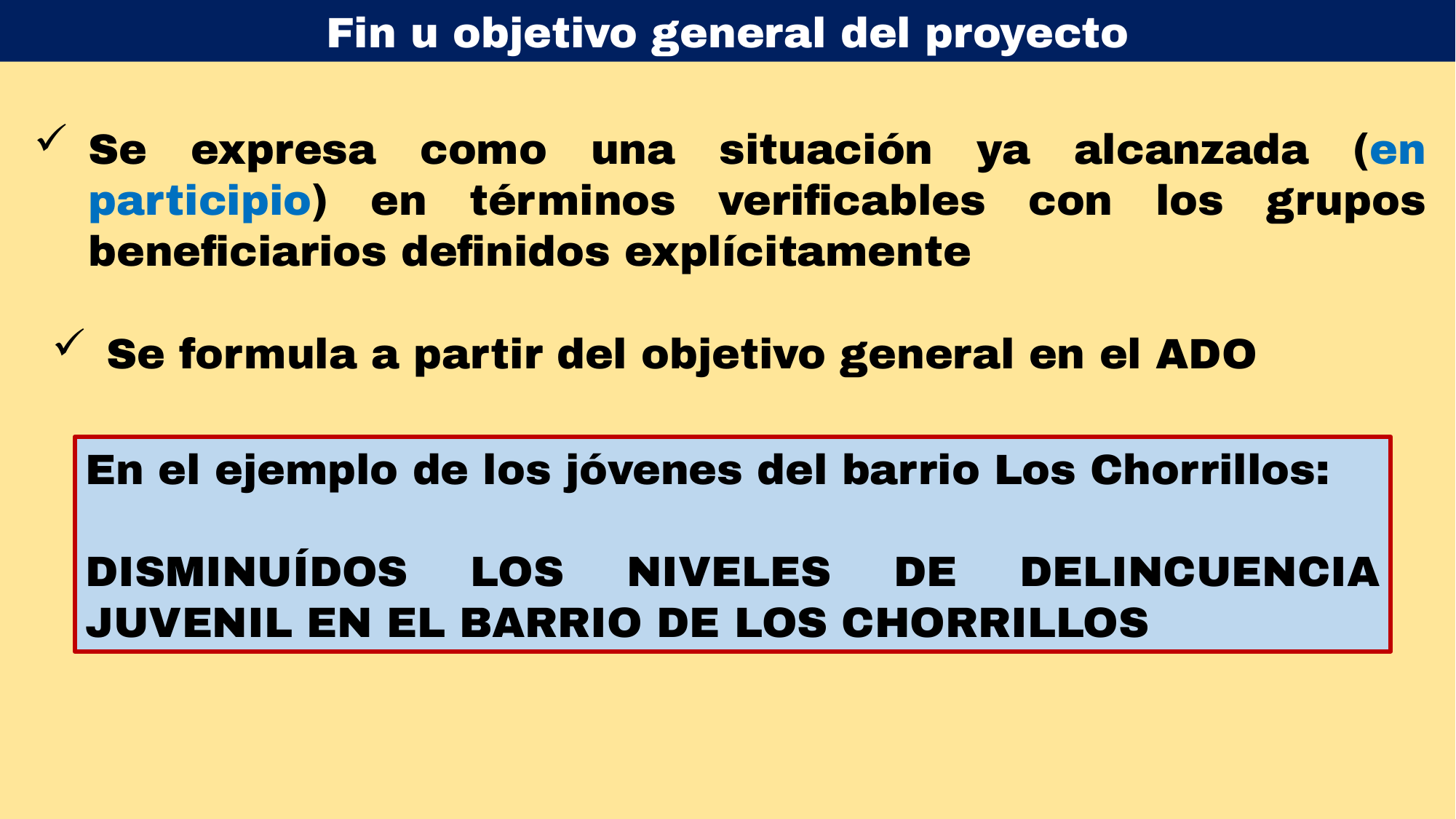

Fin u objetivo general del proyecto

Se expresa como una situación ya alcanzada (en participio) en términos verificables con los grupos beneficiarios definidos explícitamente
Se formula a partir del objetivo general en el ADO
En el ejemplo de los jóvenes del barrio Los Chorrillos:

DISMINUÍDOS LOS NIVELES DE DELINCUENCIA JUVENIL EN EL BARRIO DE LOS CHORRILLOS